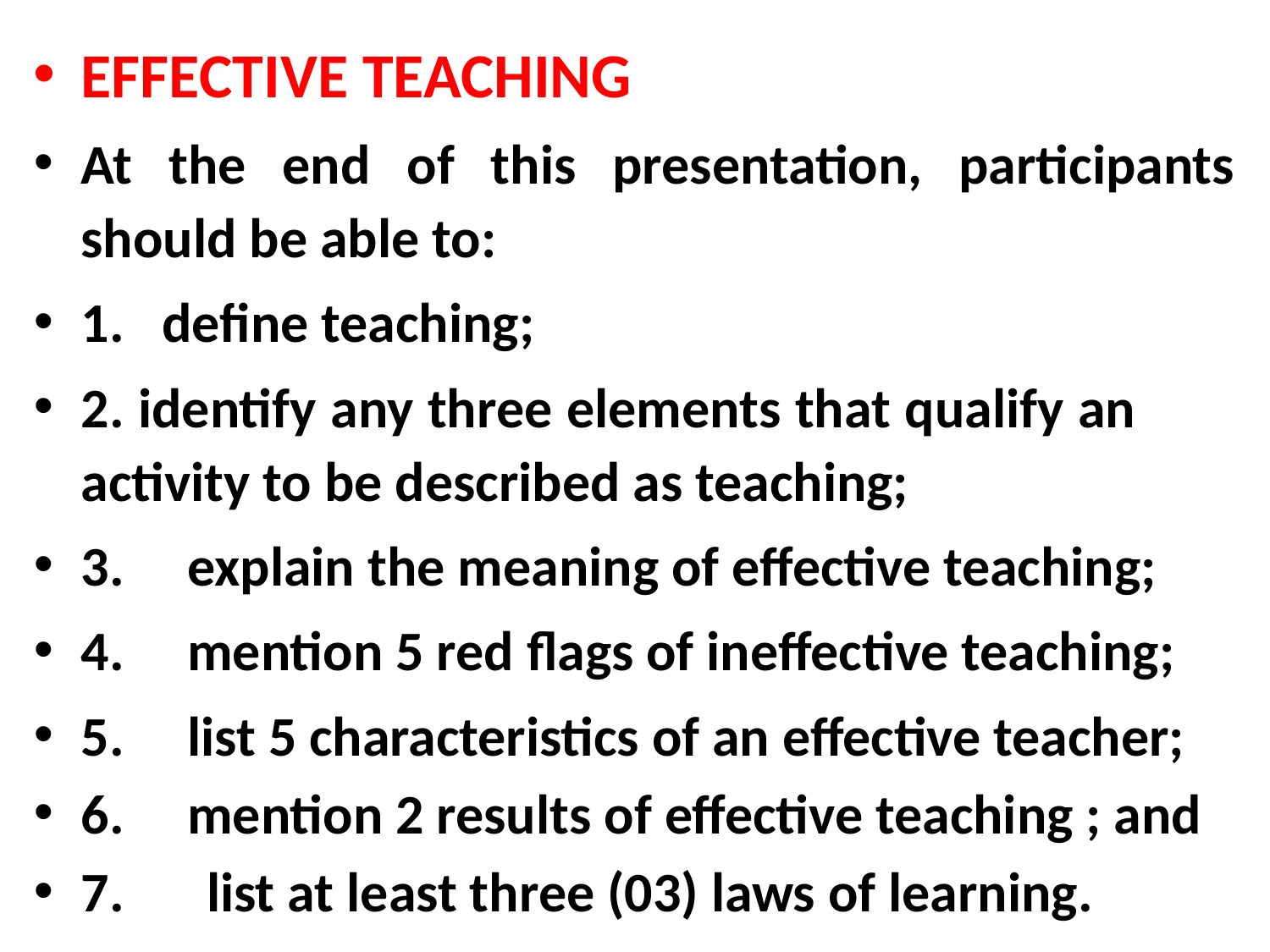

EFFECTIVE TEACHING
At the end of this presentation, participants should be able to:
1.   define teaching;
2. identify any three elements that qualify an        activity to be described as teaching;
3.     explain the meaning of effective teaching;
4.     mention 5 red flags of ineffective teaching;
5.     list 5 characteristics of an effective teacher;
6.     mention 2 results of effective teaching ; and
7. 	list at least three (03) laws of learning.